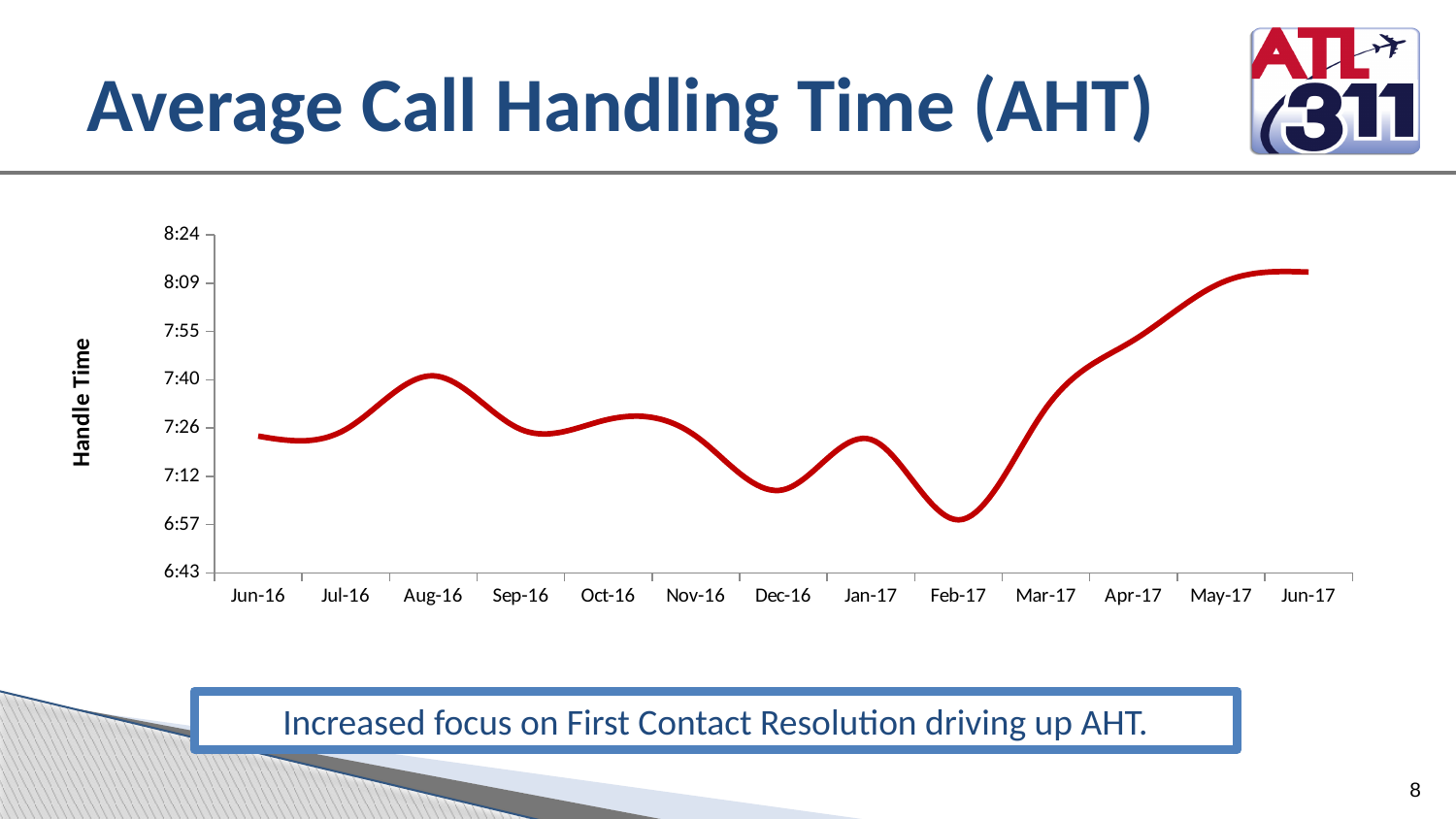

# Average Call Handling Time (AHT)

### Chart

| Category | Handle Time |
|---|---|
| 42522 | 0.30833333333333335 |
| 42552 | 0.30972222222222223 |
| 42583 | 0.32083333333333336 |
| 42614 | 0.30972222222222223 |
| 42659 | 0.31180555555555556 |
| 42690 | 0.30833333333333335 |
| 42720 | 0.2972222222222222 |
| 42752 | 0.3076388888888889 |
| 42783 | 0.29097222222222224 |
| 42811 | 0.3141606280193237 |
| 42842 | 0.3281944444444445 |
| 42872 | 0.34008838383838386 |
| 42903 | 0.34232954545454547 |
Increased focus on First Contact Resolution driving up AHT.
8